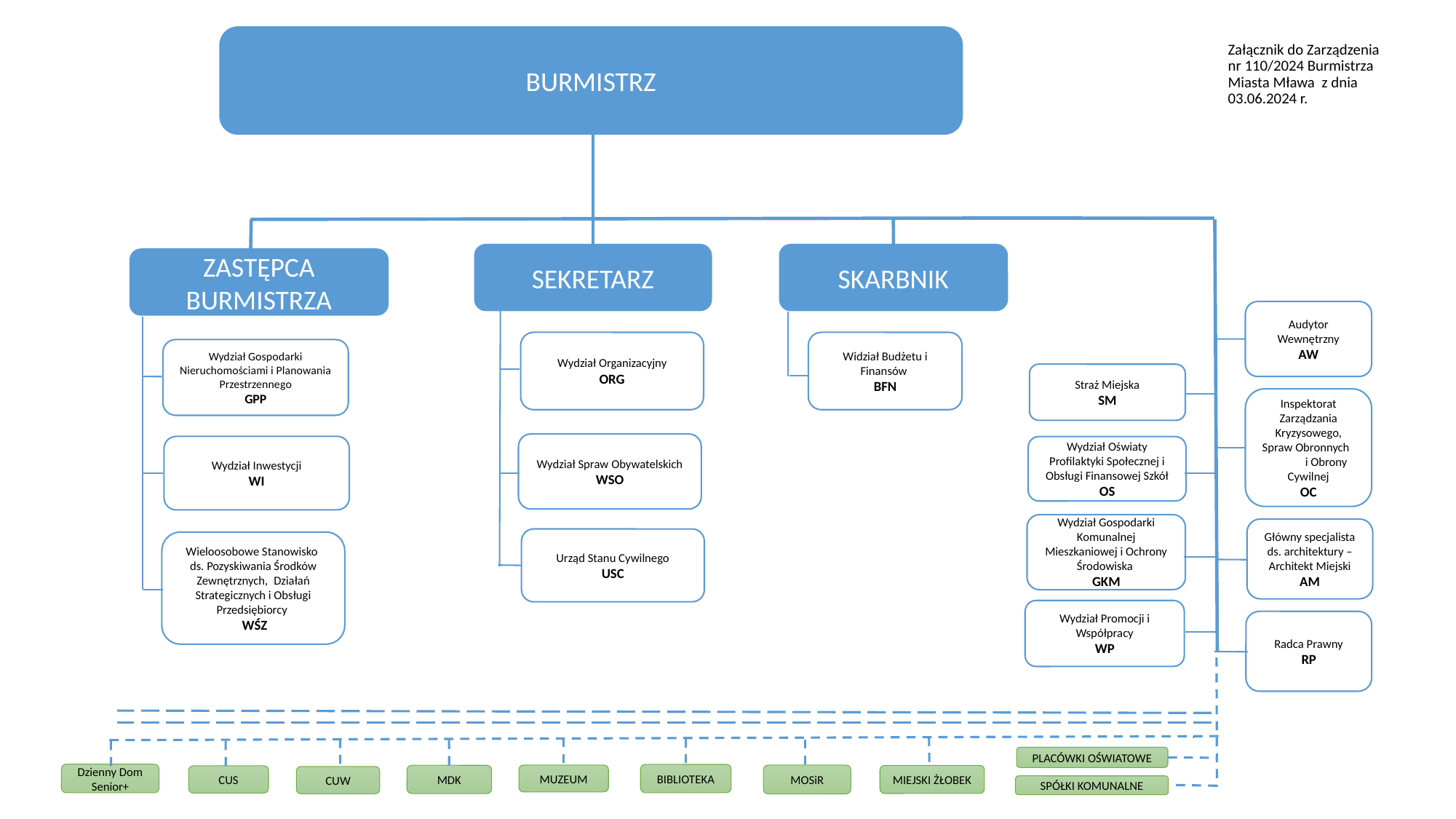

BURMISTRZ
#
Załącznik do Zarządzenia  nr 110/2024 Burmistrza Miasta Mława  z dnia
03.06.2024 r.
SEKRETARZ
SKARBNIK
ZASTĘPCA BURMISTRZA
Audytor Wewnętrzny
AW
Wydział Organizacyjny
ORG
Widział Budżetu i Finansów
BFN
Wydział Gospodarki Nieruchomościami i Planowania Przestrzennego
GPP
Straż Miejska
SM
Inspektorat Zarządzania Kryzysowego, Spraw Obronnych                i Obrony Cywilnej
OC
Wydział Spraw Obywatelskich
WSO
Wydział Inwestycji
WI
Wydział Oświaty Profilaktyki Społecznej i Obsługi Finansowej Szkół
OS
Wydział Gospodarki Komunalnej Mieszkaniowej i Ochrony Środowiska
GKM
Główny specjalista ds. architektury – Architekt Miejski AM
Urząd Stanu Cywilnego
USC
Wieloosobowe Stanowisko
ds. Pozyskiwania Środków Zewnętrznych,  Działań Strategicznych i Obsługi Przedsiębiorcy
 WŚZ
Wydział Promocji i Współpracy
WP
Radca Prawny
RP
PLACÓWKI OŚWIATOWE
Dzienny Dom Senior+
BIBLIOTEKA
MOSiR
MUZEUM
MDK
MIEJSKI ŻŁOBEK
CUS
CUW
SPÓŁKI KOMUNALNE